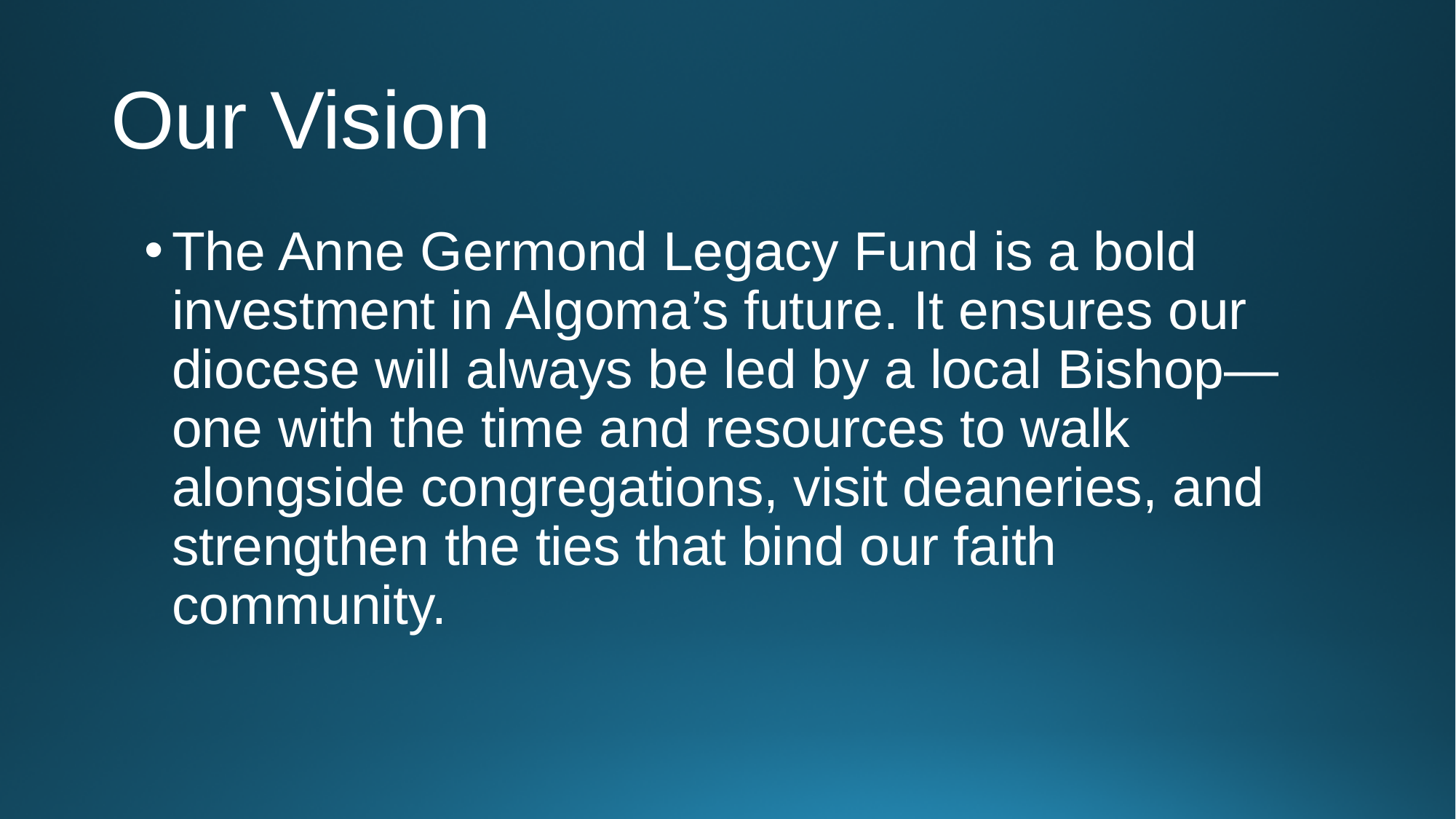

# Our Vision
The Anne Germond Legacy Fund is a bold investment in Algoma’s future. It ensures our diocese will always be led by a local Bishop—one with the time and resources to walk alongside congregations, visit deaneries, and strengthen the ties that bind our faith community.